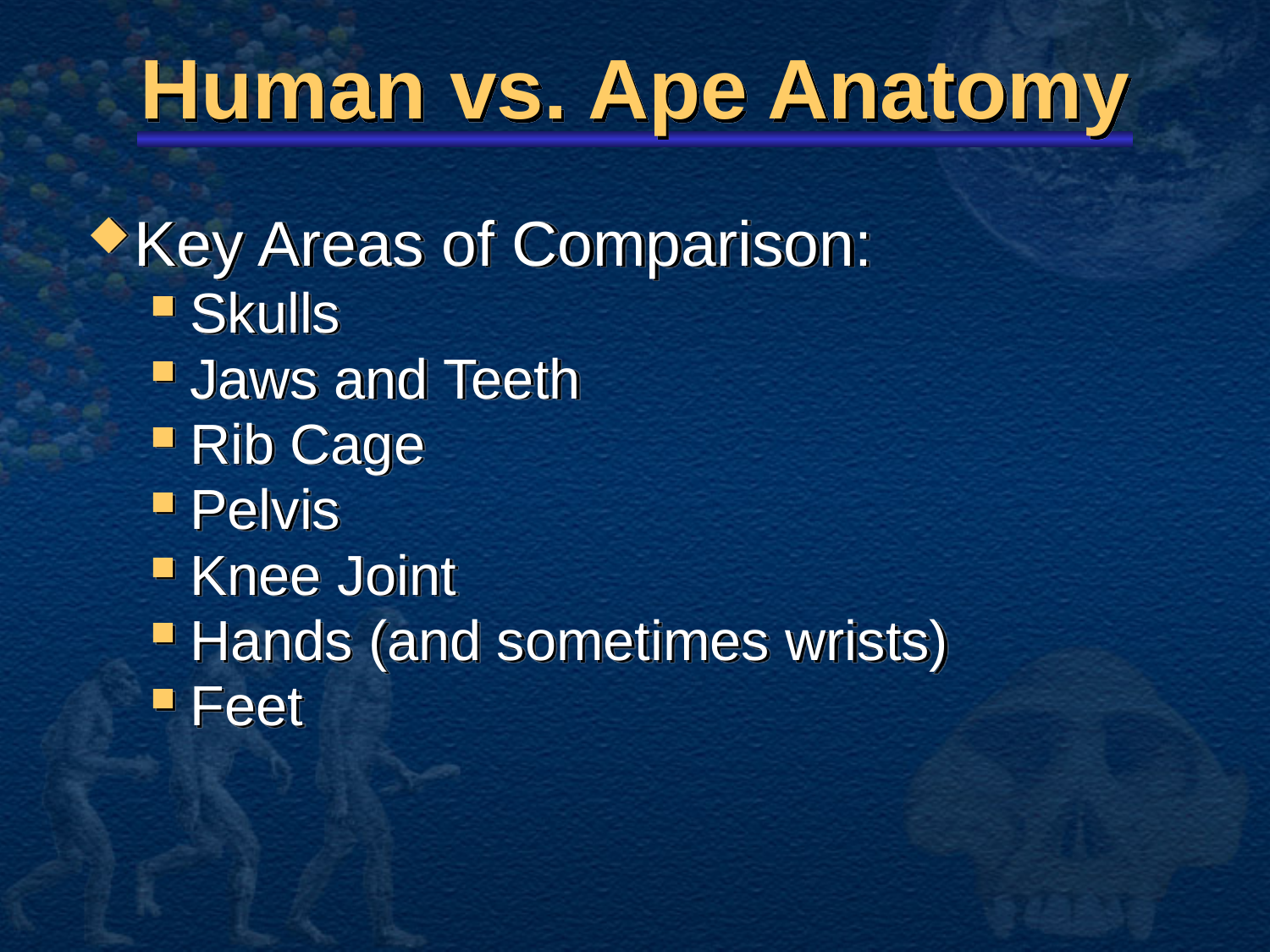

# Human vs. Ape Anatomy
Key Areas of Comparison:
Skulls
Jaws and Teeth
Rib Cage
Pelvis
Knee Joint
Hands (and sometimes wrists)
Feet